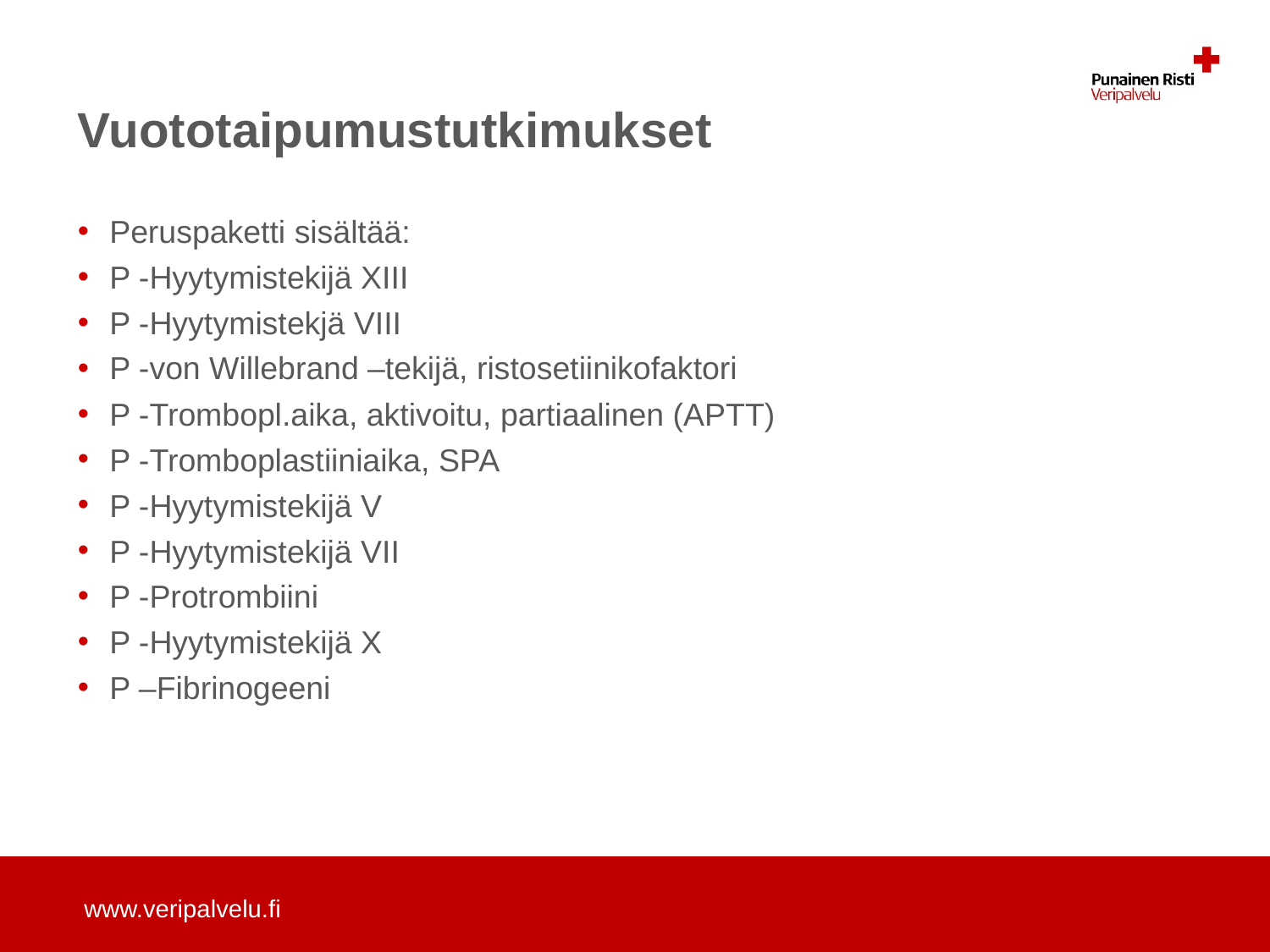

# Vuototaipumustutkimukset
Peruspaketti sisältää:
P -Hyytymistekijä XIII
P -Hyytymistekjä VIII
P -von Willebrand –tekijä, ristosetiinikofaktori
P -Trombopl.aika, aktivoitu, partiaalinen (APTT)
P -Tromboplastiiniaika, SPA
P -Hyytymistekijä V
P -Hyytymistekijä VII
P -Protrombiini
P -Hyytymistekijä X
P –Fibrinogeeni
www.veripalvelu.fi